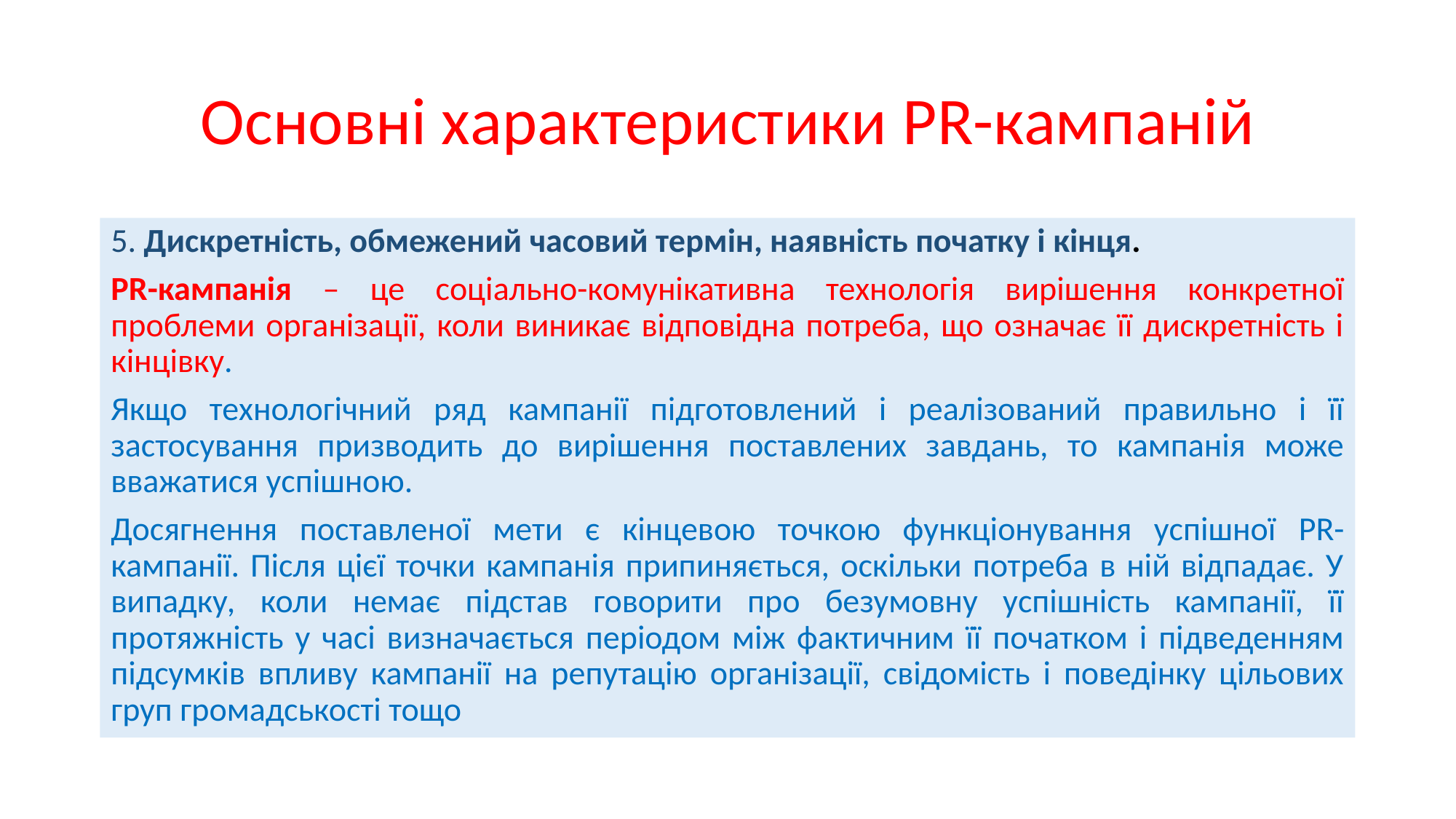

# Основні характеристики PR-кампаній
5. Дискретність, обмежений часовий термін, наявність початку і кінця.
PR-кампанія – це соціально-комунікативна технологія вирішення конкретної проблеми організації, коли виникає відповідна потреба, що означає її дискретність і кінцівку.
Якщо технологічний ряд кампанії підготовлений і реалізований правильно і її застосування призводить до вирішення поставлених завдань, то кампанія може вважатися успішною.
Досягнення поставленої мети є кінцевою точкою функціонування успішної PR-кампанії. Після цієї точки кампанія припиняється, оскільки потреба в ній відпадає. У випадку, коли немає підстав говорити про безумовну успішність кампанії, її протяжність у часі визначається періодом між фактичним її початком і підведенням підсумків впливу кампанії на репутацію організації, свідомість і поведінку цільових груп громадськості тощо